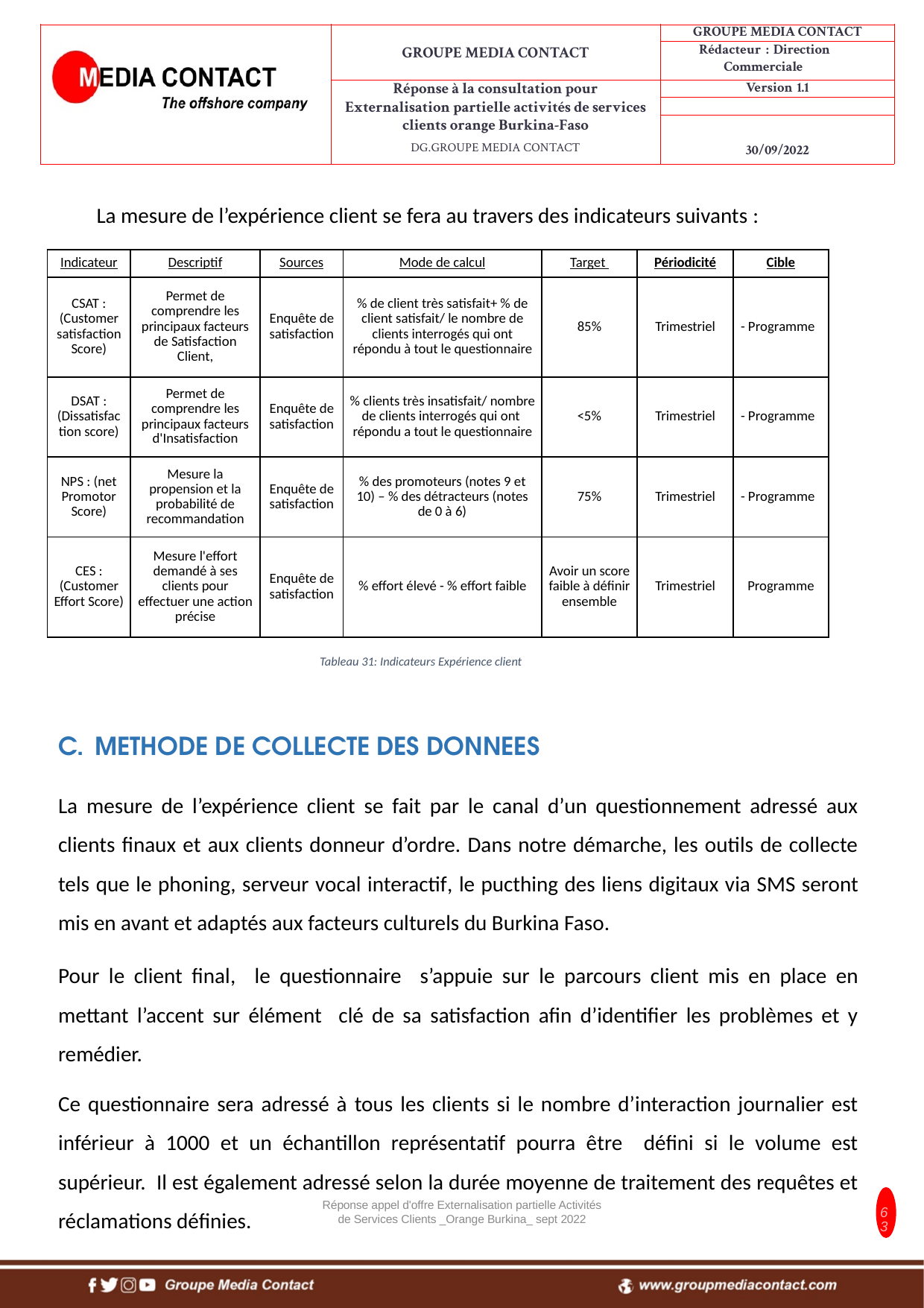

La mesure de l’expérience client se fera au travers des indicateurs suivants :
| Indicateur | Descriptif | Sources | Mode de calcul | Target | Périodicité | Cible |
| --- | --- | --- | --- | --- | --- | --- |
| CSAT : (Customer satisfaction Score) | Permet de comprendre les principaux facteurs de Satisfaction Client, | Enquête de satisfaction | % de client très satisfait+ % de client satisfait/ le nombre de clients interrogés qui ont répondu à tout le questionnaire | 85% | Trimestriel | - Programme |
| DSAT : (Dissatisfaction score) | Permet de comprendre les principaux facteurs d'Insatisfaction | Enquête de satisfaction | % clients très insatisfait/ nombre de clients interrogés qui ont répondu a tout le questionnaire | <5% | Trimestriel | - Programme |
| NPS : (net Promotor Score) | Mesure la propension et la probabilité de recommandation | Enquête de satisfaction | % des promoteurs (notes 9 et 10) – % des détracteurs (notes de 0 à 6) | 75% | Trimestriel | - Programme |
| CES : (Customer Effort Score) | Mesure l'effort demandé à ses clients pour effectuer une action précise | Enquête de satisfaction | % effort élevé - % effort faible | Avoir un score faible à définir ensemble | Trimestriel | Programme |
Tableau 31: Indicateurs Expérience client
METHODE DE COLLECTE DES DONNEES
La mesure de l’expérience client se fait par le canal d’un questionnement adressé aux clients finaux et aux clients donneur d’ordre. Dans notre démarche, les outils de collecte tels que le phoning, serveur vocal interactif, le pucthing des liens digitaux via SMS seront mis en avant et adaptés aux facteurs culturels du Burkina Faso.
Pour le client final,  le questionnaire  s’appuie sur le parcours client mis en place en mettant l’accent sur élément  clé de sa satisfaction afin d’identifier les problèmes et y remédier.
Ce questionnaire sera adressé à tous les clients si le nombre d’interaction journalier est inférieur à 1000 et un échantillon représentatif pourra être  défini si le volume est supérieur.  Il est également adressé selon la durée moyenne de traitement des requêtes et réclamations définies.
Réponse appel d'offre Externalisation partielle Activités de Services Clients _Orange Burkina_ sept 2022
63